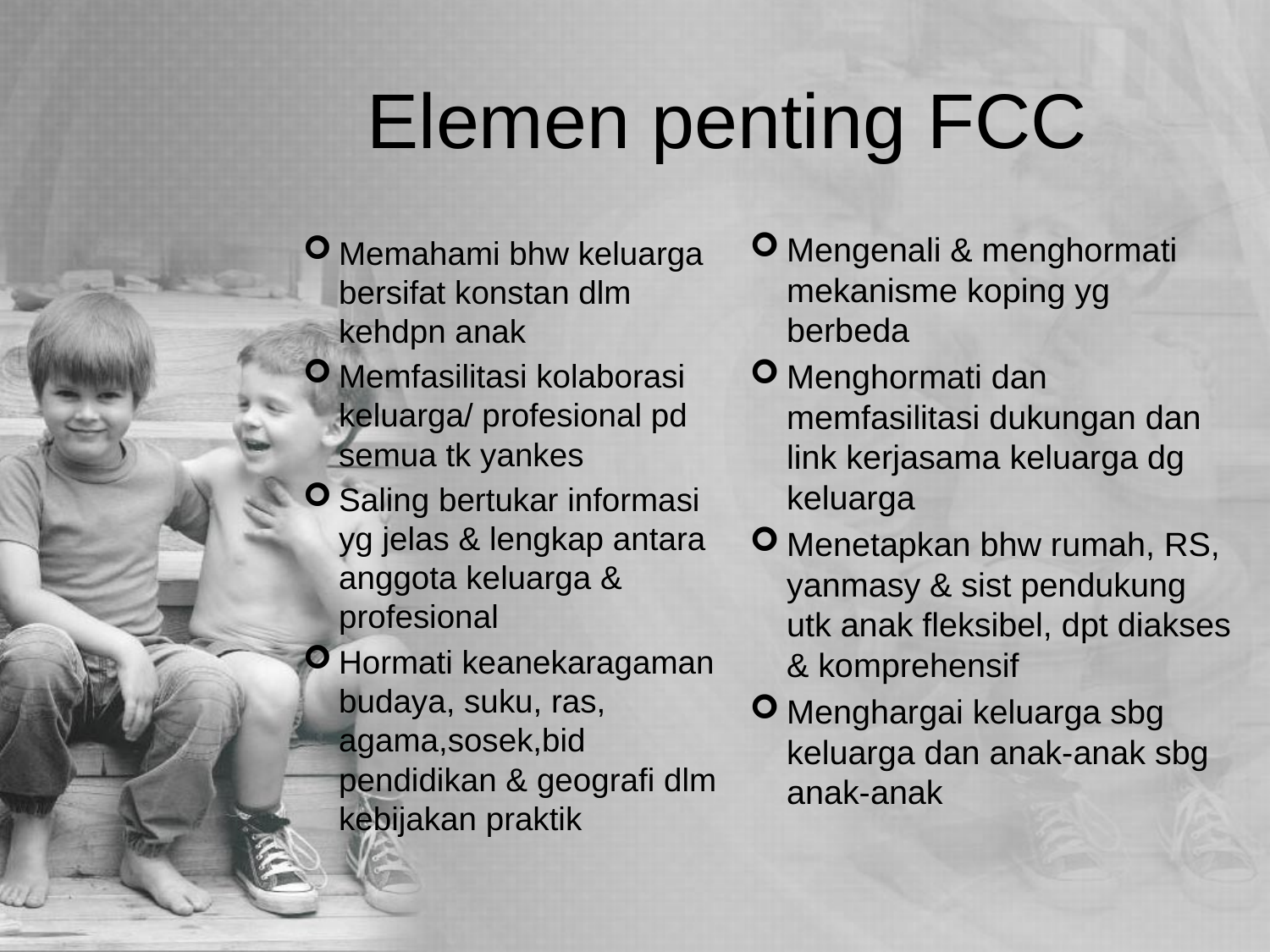

# Elemen penting FCC
Mengenali & menghormati mekanisme koping yg berbeda
Menghormati dan memfasilitasi dukungan dan link kerjasama keluarga dg keluarga
Menetapkan bhw rumah, RS, yanmasy & sist pendukung utk anak fleksibel, dpt diakses & komprehensif
Menghargai keluarga sbg keluarga dan anak-anak sbg anak-anak
Memahami bhw keluarga bersifat konstan dlm kehdpn anak
Memfasilitasi kolaborasi keluarga/ profesional pd semua tk yankes
Saling bertukar informasi yg jelas & lengkap antara anggota keluarga & profesional
Hormati keanekaragaman budaya, suku, ras, agama,sosek,bid pendidikan & geografi dlm kebijakan praktik